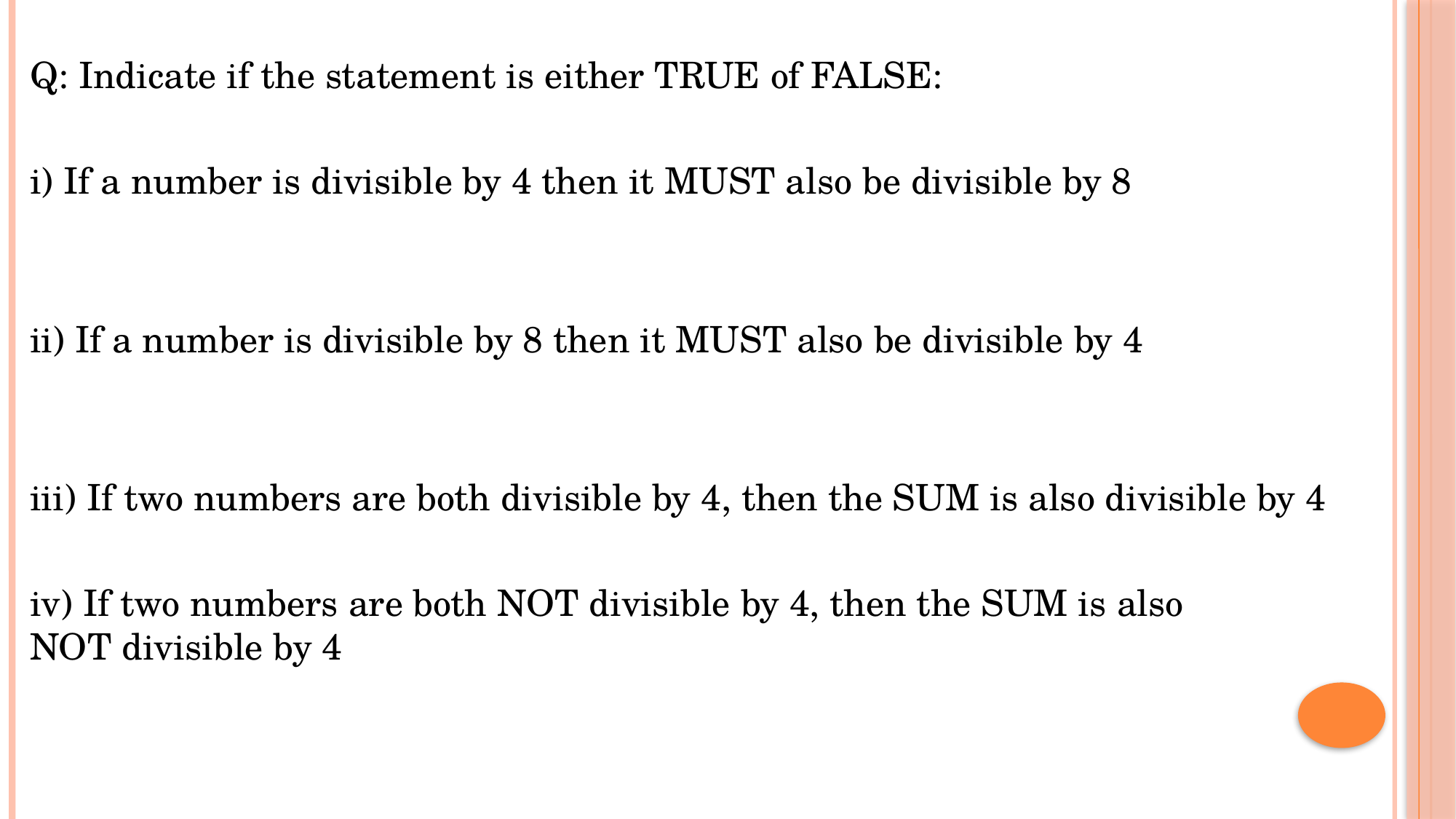

Q: Indicate if the statement is either TRUE of FALSE:

i) If a number is divisible by 4 then it MUST also be divisible by 8

ii) If a number is divisible by 8 then it MUST also be divisible by 4

iii) If two numbers are both divisible by 4, then the SUM is also divisible by 4

iv) If two numbers are both NOT divisible by 4, then the SUM is also
NOT divisible by 4